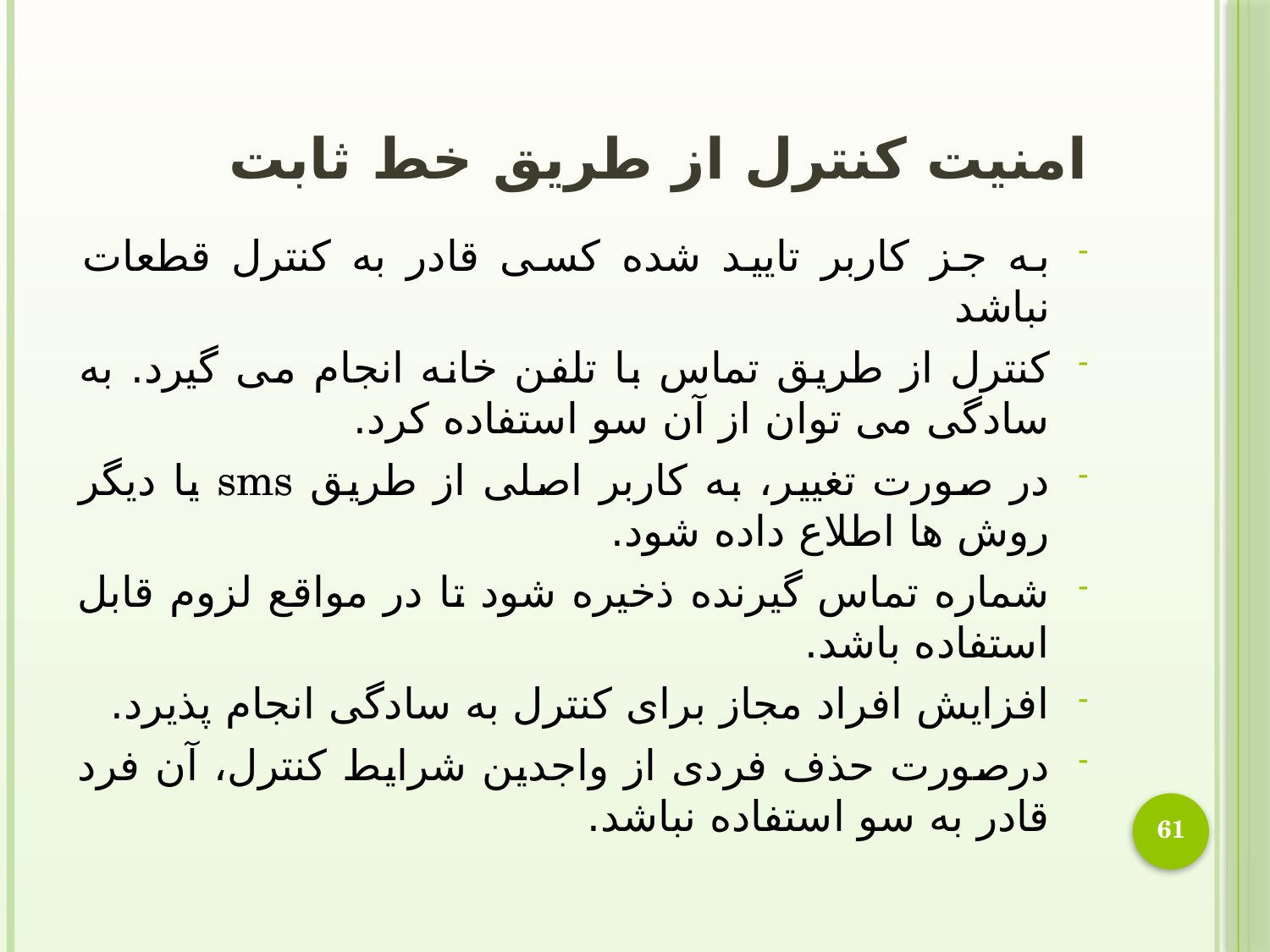

# امنیت کنترل از طریق خط ثابت
به جز کاربر تایید شده کسی قادر به کنترل قطعات نباشد
کنترل از طریق تماس با تلفن خانه انجام می گیرد. به سادگی می توان از آن سو استفاده کرد.
در صورت تغییر، به کاربر اصلی از طریق sms یا دیگر روش ها اطلاع داده شود.
شماره تماس گیرنده ذخیره شود تا در مواقع لزوم قابل استفاده باشد.
افزایش افراد مجاز برای کنترل به سادگی انجام پذیرد.
درصورت حذف فردی از واجدین شرایط کنترل، آن فرد قادر به سو استفاده نباشد.

61